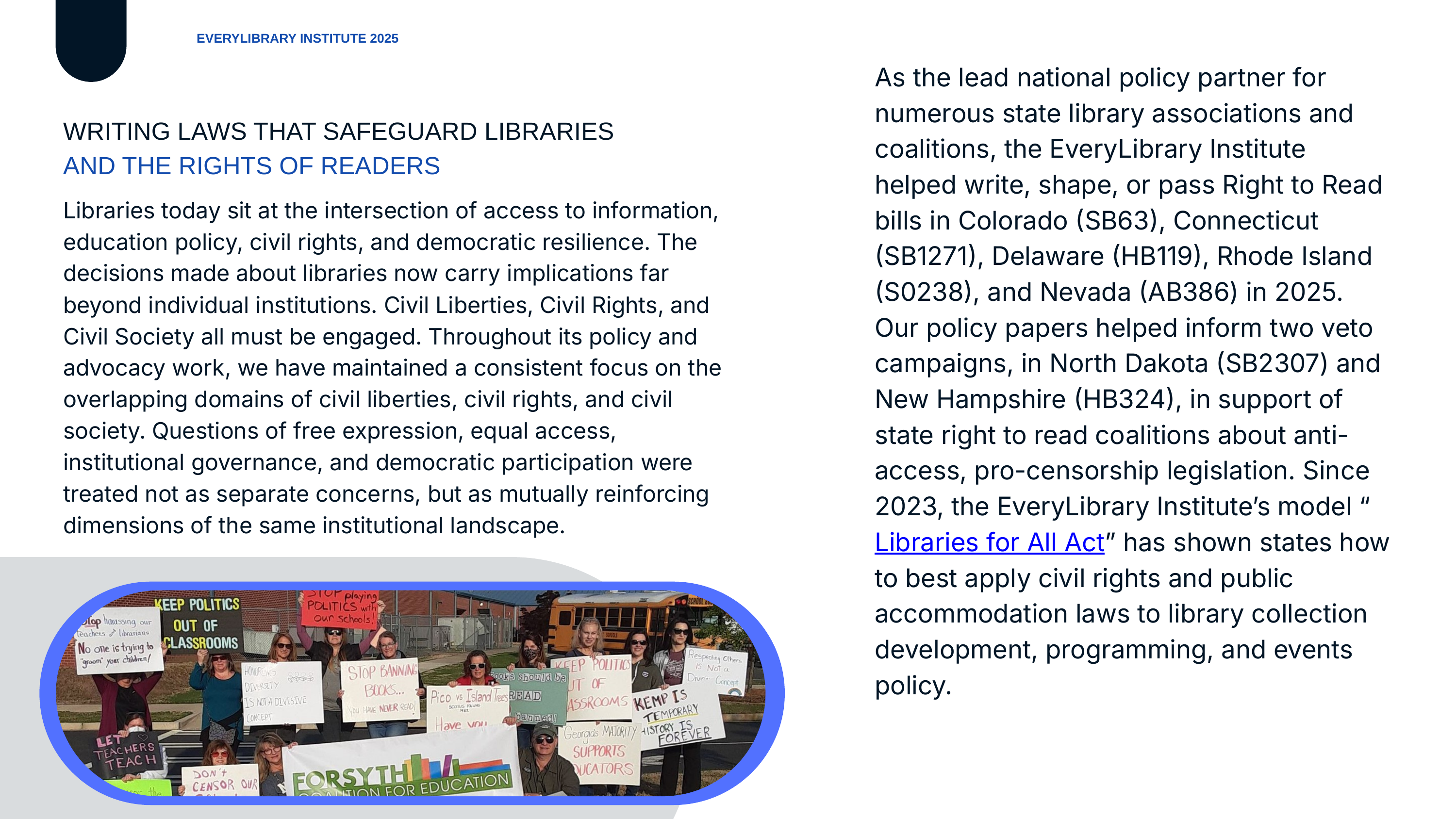

EVERYLIBRARY INSTITUTE 2025
As the lead national policy partner for numerous state library associations and coalitions, the EveryLibrary Institute helped write, shape, or pass Right to Read bills in Colorado (SB63), Connecticut (SB1271), Delaware (HB119), Rhode Island (S0238), and Nevada (AB386) in 2025. Our policy papers helped inform two veto campaigns, in North Dakota (SB2307) and New Hampshire (HB324), in support of state right to read coalitions about anti-access, pro-censorship legislation. Since 2023, the EveryLibrary Institute’s model “Libraries for All Act” has shown states how to best apply civil rights and public accommodation laws to library collection development, programming, and events policy.

WRITING LAWS THAT SAFEGUARD LIBRARIES AND THE RIGHTS OF READERS
Libraries today sit at the intersection of access to information, education policy, civil rights, and democratic resilience. The decisions made about libraries now carry implications far beyond individual institutions. Civil Liberties, Civil Rights, and Civil Society all must be engaged. Throughout its policy and advocacy work, we have maintained a consistent focus on the overlapping domains of civil liberties, civil rights, and civil society. Questions of free expression, equal access, institutional governance, and democratic participation were treated not as separate concerns, but as mutually reinforcing dimensions of the same institutional landscape.